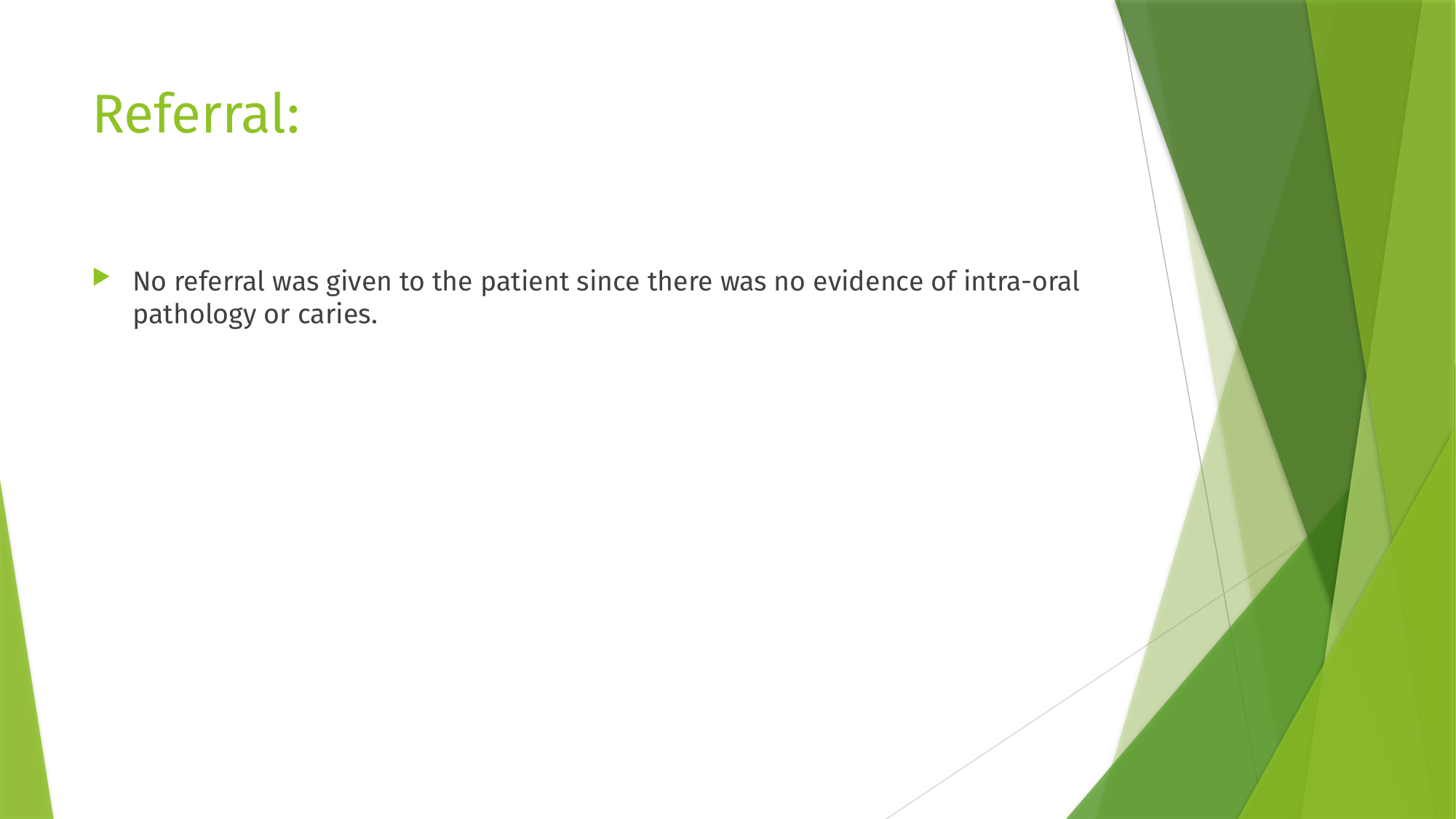

# Referral:
No referral was given to the patient since there was no evidence of intra-oral pathology or caries.